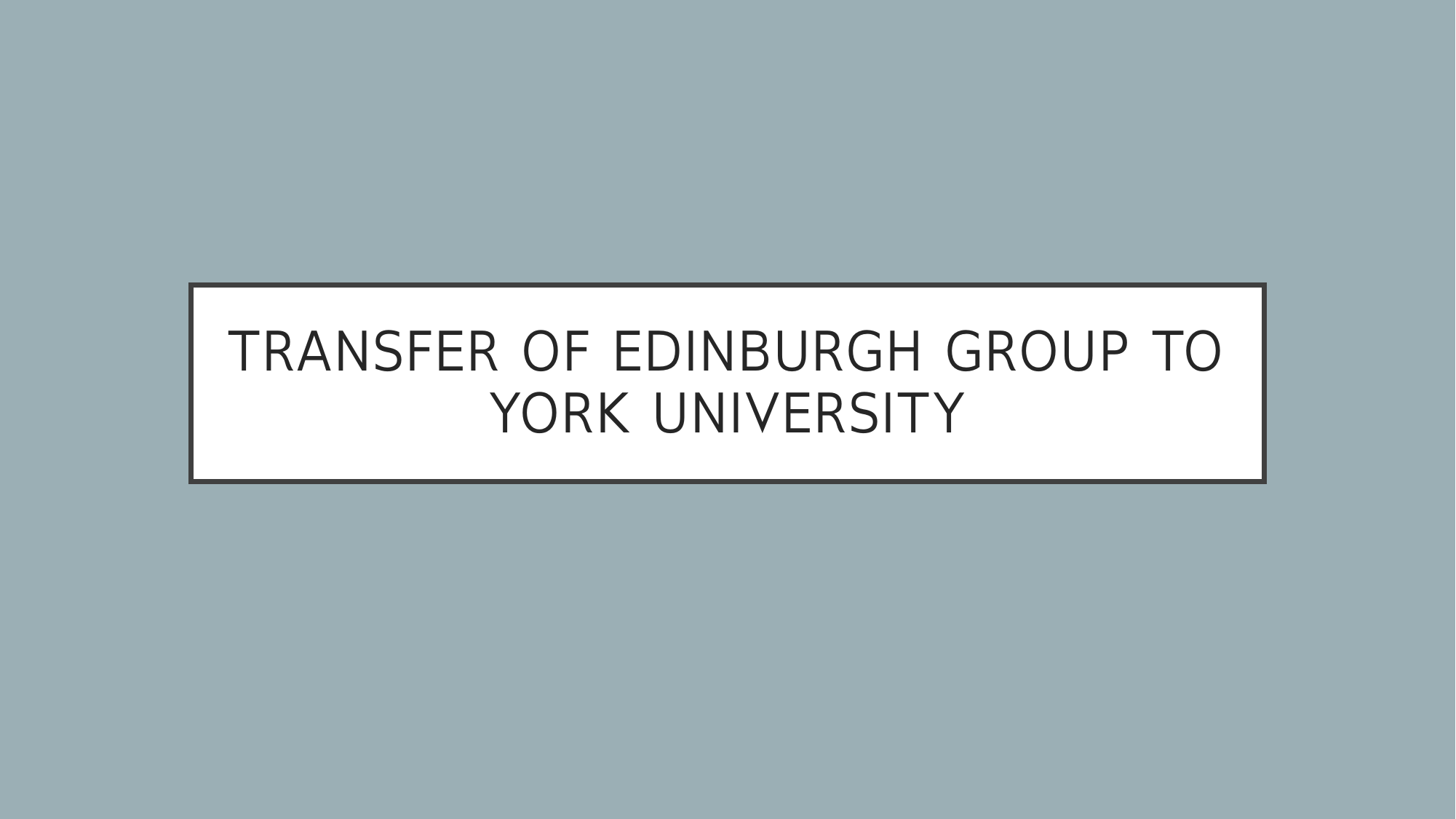

# Transfer of Edinburgh group to York University